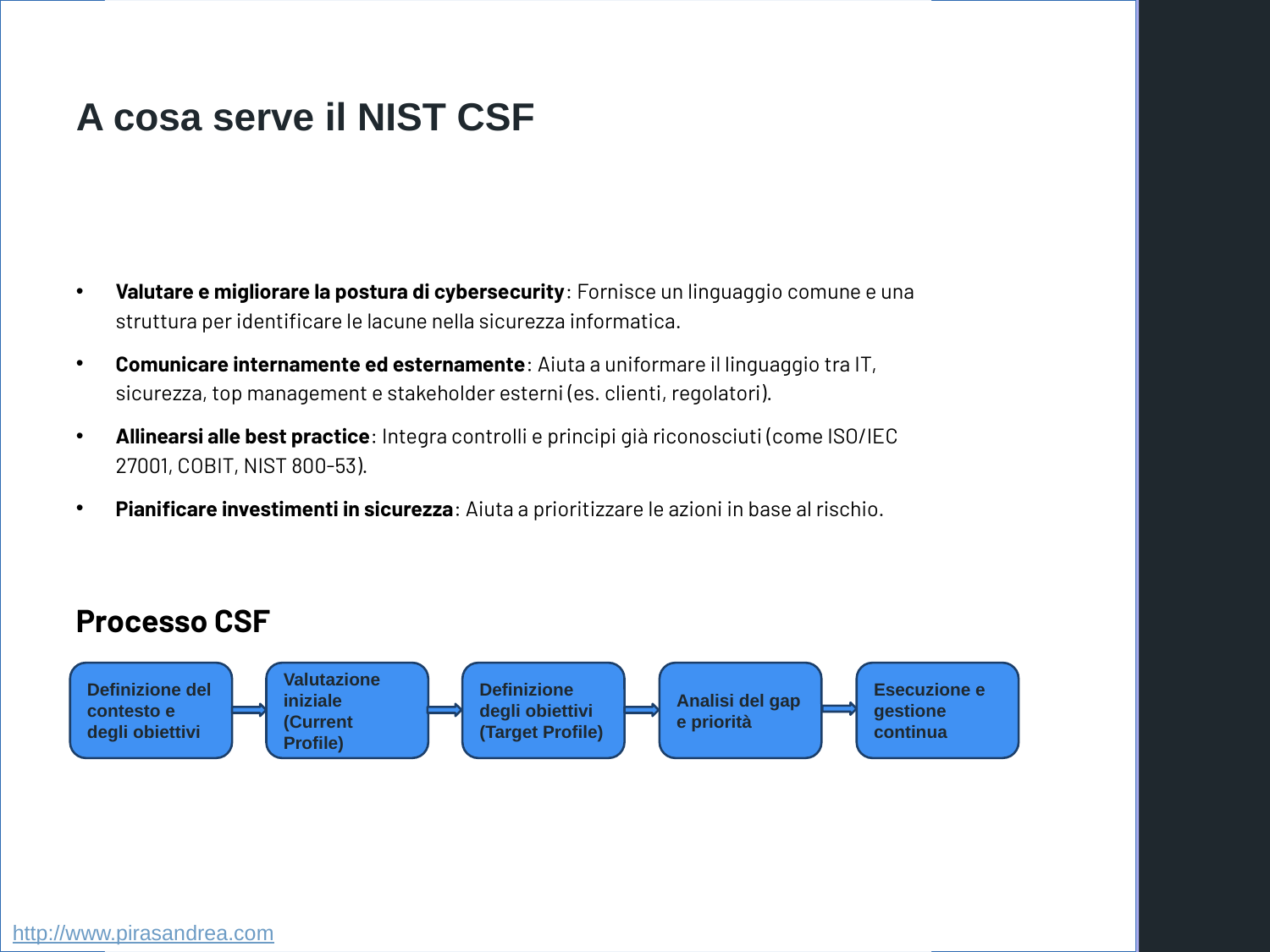

A cosa serve il NIST CSF
Valutare e migliorare la postura di cybersecurity: Fornisce un linguaggio comune e una struttura per identificare le lacune nella sicurezza informatica.
Comunicare internamente ed esternamente: Aiuta a uniformare il linguaggio tra IT, sicurezza, top management e stakeholder esterni (es. clienti, regolatori).
Allinearsi alle best practice: Integra controlli e principi già riconosciuti (come ISO/IEC 27001, COBIT, NIST 800-53).
Pianificare investimenti in sicurezza: Aiuta a prioritizzare le azioni in base al rischio.

Processo CSF
Definizione del contesto e degli obiettivi
Valutazione iniziale (Current Profile)
Definizione degli obiettivi (Target Profile)
Analisi del gap e priorità
Esecuzione e gestione continua

http://www.pirasandrea.com